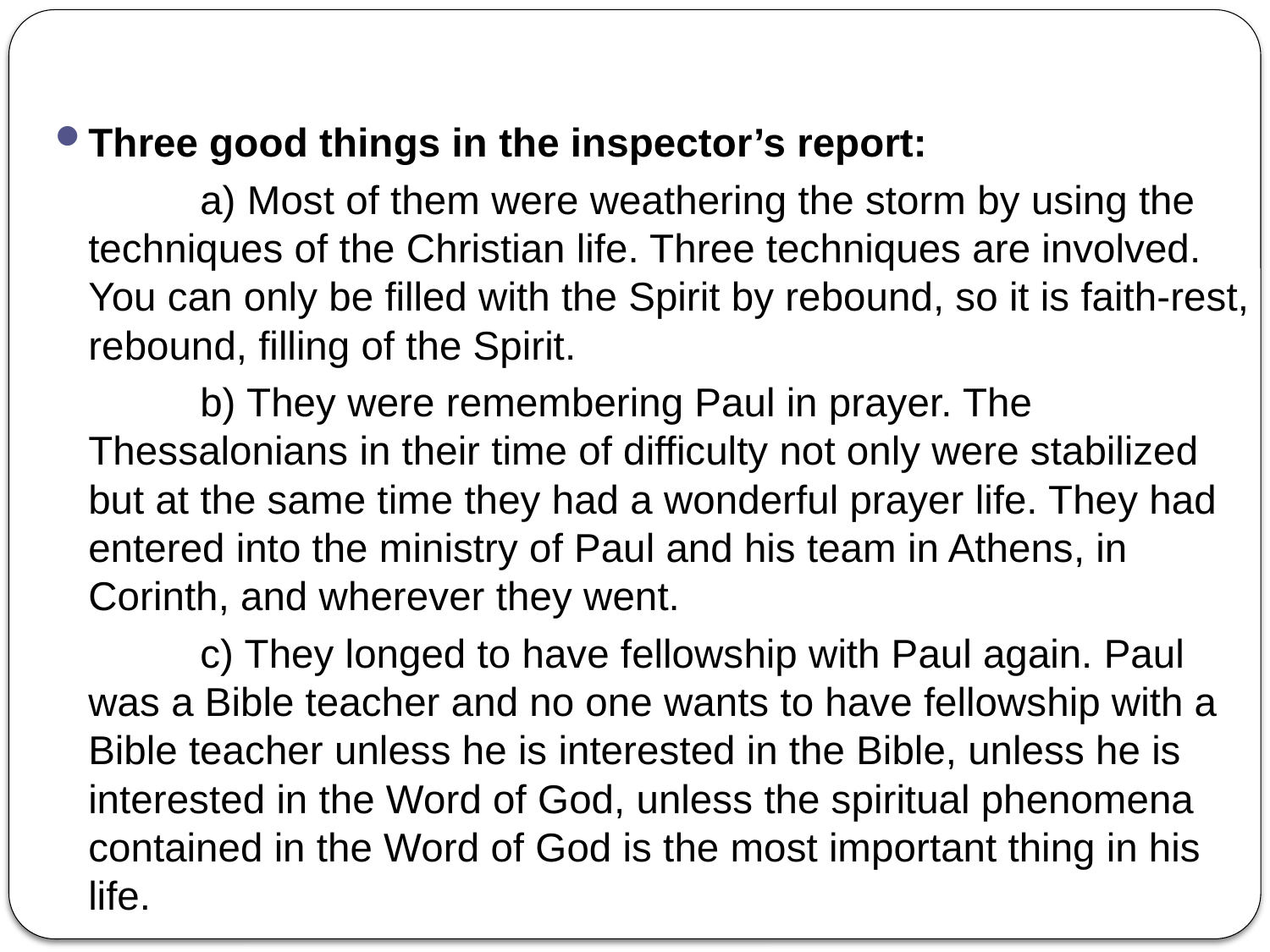

Three good things in the inspector’s report:
     	a) Most of them were weathering the storm by using the techniques of the Christian life. Three techniques are involved. You can only be filled with the Spirit by rebound, so it is faith-rest, rebound, filling of the Spirit.
    	b) They were remembering Paul in prayer. The Thessalonians in their time of difficulty not only were stabilized but at the same time they had a wonderful prayer life. They had entered into the ministry of Paul and his team in Athens, in Corinth, and wherever they went.
    	c) They longed to have fellowship with Paul again. Paul was a Bible teacher and no one wants to have fellowship with a Bible teacher unless he is interested in the Bible, unless he is interested in the Word of God, unless the spiritual phenomena contained in the Word of God is the most important thing in his life.